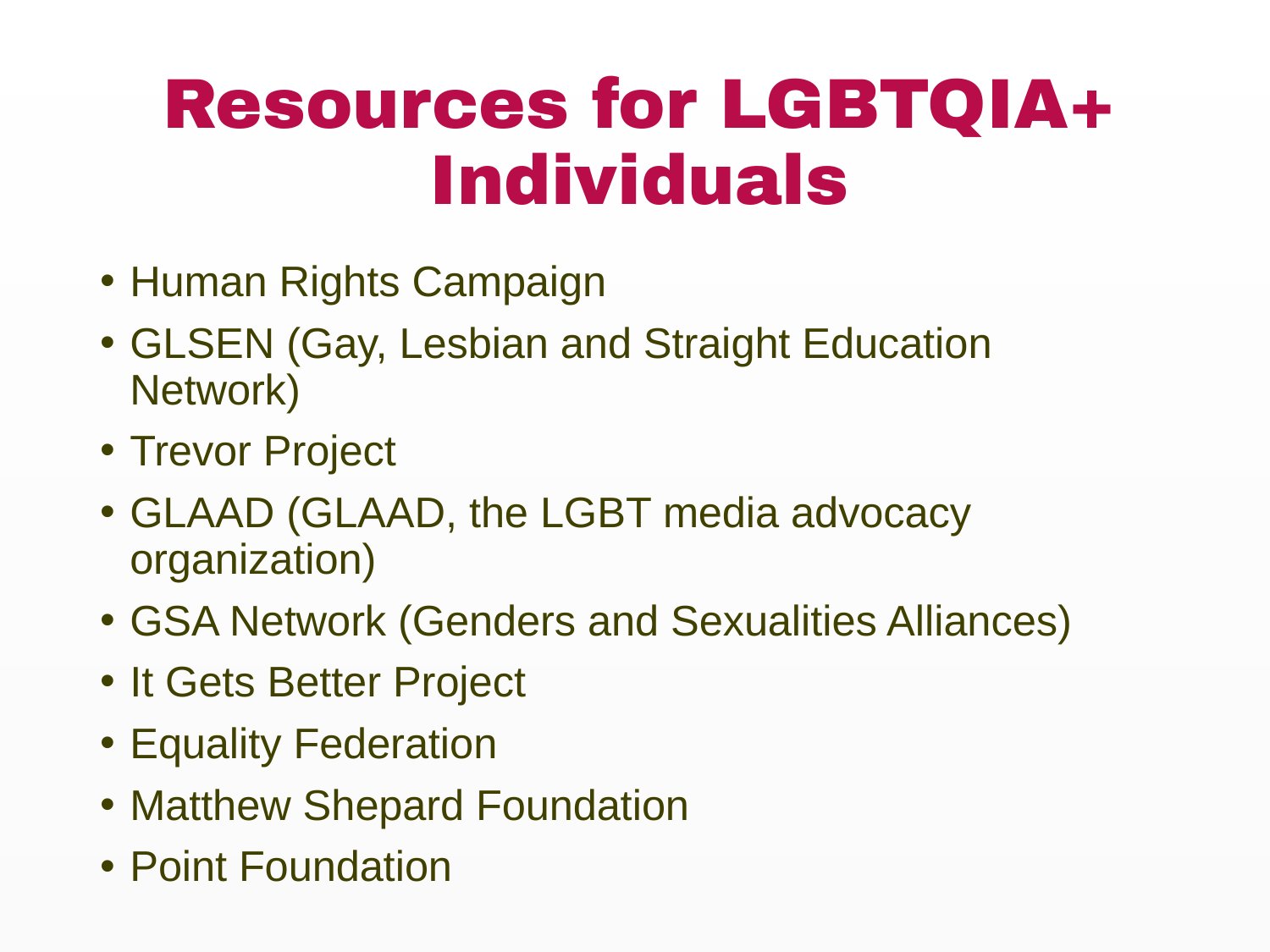

# Resources for LGBTQIA+ Individuals
Human Rights Campaign
GLSEN (Gay, Lesbian and Straight Education Network)
Trevor Project
GLAAD (GLAAD, the LGBT media advocacy organization)
GSA Network (Genders and Sexualities Alliances)
It Gets Better Project
Equality Federation
Matthew Shepard Foundation
Point Foundation